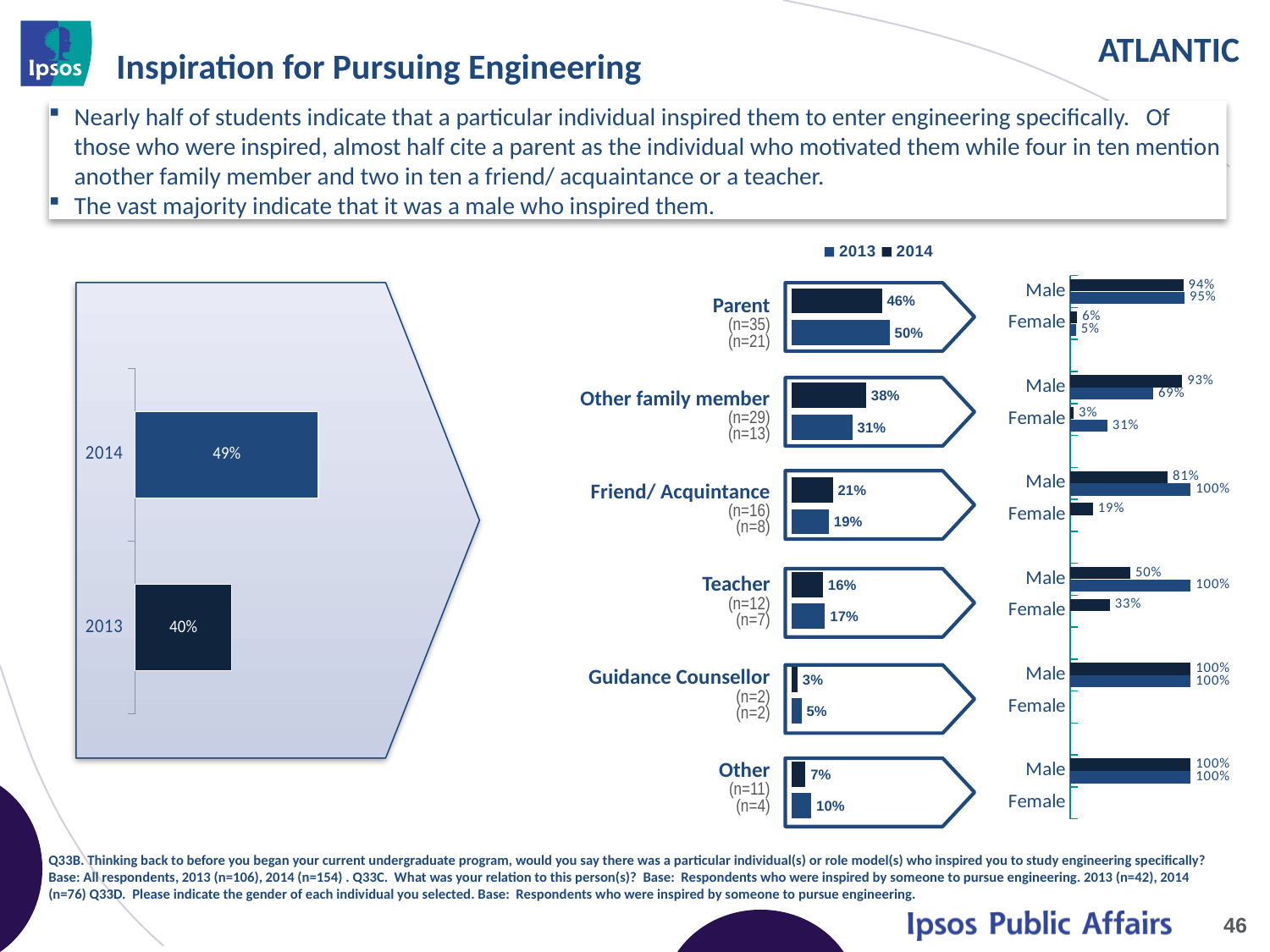

# Inspiration for Pursuing Engineering
Nearly half of students indicate that a particular individual inspired them to enter engineering specifically.   Of those who were inspired, almost half cite a parent as the individual who motivated them while four in ten mention another family member and two in ten a friend/ acquaintance or a teacher.
The vast majority indicate that it was a male who inspired them.

### Chart

| Category | 2014 | 2013 |
|---|---|---|
| Parent | 0.46 | 0.5 |
| Other family member | 0.38 | 0.31 |
| Friend/ Acquintance | 0.21 | 0.19 |
| Teacher | 0.16 | 0.17 |
| Colleague / co-worker | 0.03 | 0.05 |
| Other  | 0.07 | 0.1 |

### Chart

| Category | 2014 | 2013 |
|---|---|---|
| Male | 0.94 | 0.95 |
| Female | 0.06 | 0.05 |
|  | None | None |
| Male | 0.93 | 0.69 |
| Female | 0.03 | 0.31 |
|  | None | None |
| Male | 0.81 | 1.0 |
| Female | 0.19 | None |
|  | None | None |
| Male | 0.5 | 1.0 |
| Female | 0.33 | None |
|  | None | None |
| Male | 1.0 | 1.0 |
| Female | None | None |
|  | None | None |
| Male | 1.0 | 1.0 |
| Female | None | None |

### Chart

| Category |
|---|
| Parent (n=35) (n=21) |
| --- |
| Other family member (n=29) (n=13) |
| Friend/ Acquintance (n=16) (n=8) |
| Teacher (n=12) (n=7) |
| Guidance Counsellor (n=2) (n=2) |
| Other (n=11) (n=4) |

### Chart

| Category | Column1 |
|---|---|
| 2013 | 0.4 |
| 2014 | 0.49 |

(n=42)

Q33B. Thinking back to before you began your current undergraduate program, would you say there was a particular individual(s) or role model(s) who inspired you to study engineering specifically? Base: All respondents, 2013 (n=106), 2014 (n=154) . Q33C.  What was your relation to this person(s)?  Base:  Respondents who were inspired by someone to pursue engineering. 2013 (n=42), 2014 (n=76) Q33D.  Please indicate the gender of each individual you selected. Base:  Respondents who were inspired by someone to pursue engineering.

46